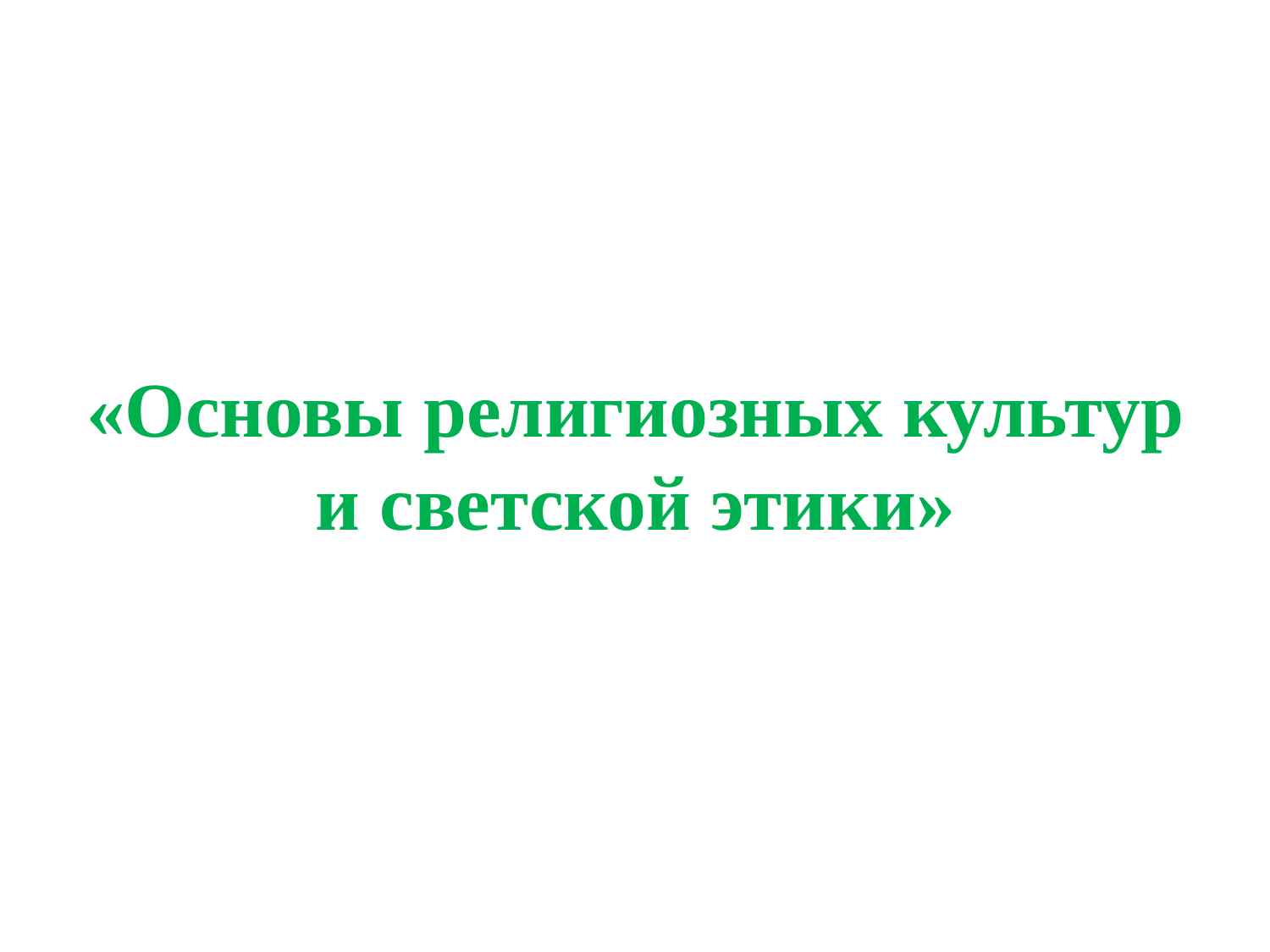

# «Основы религиозных культур и светской этики»